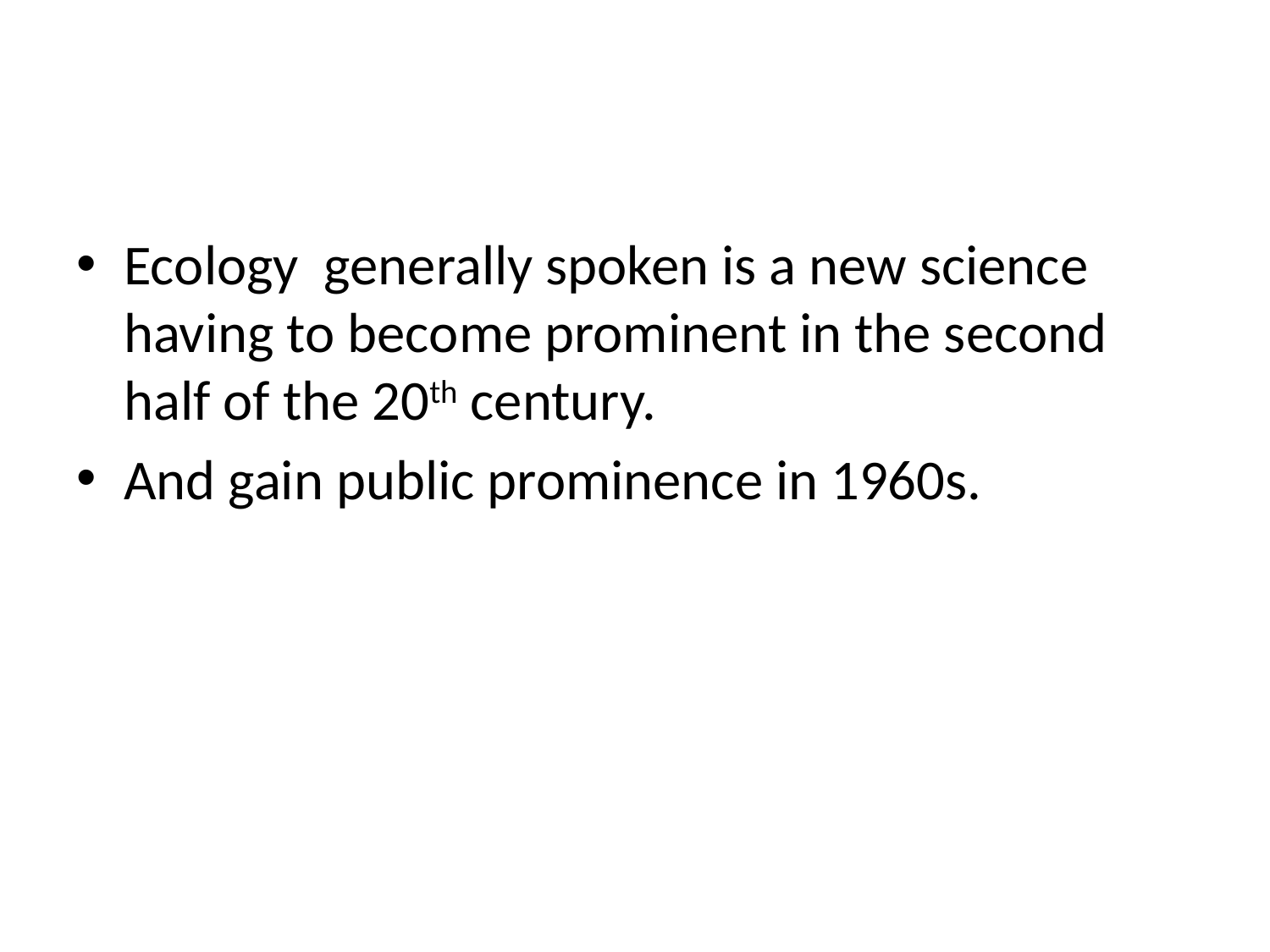

#
Ecology  generally spoken is a new science having to become prominent in the second half of the 20th century.
And gain public prominence in 1960s.